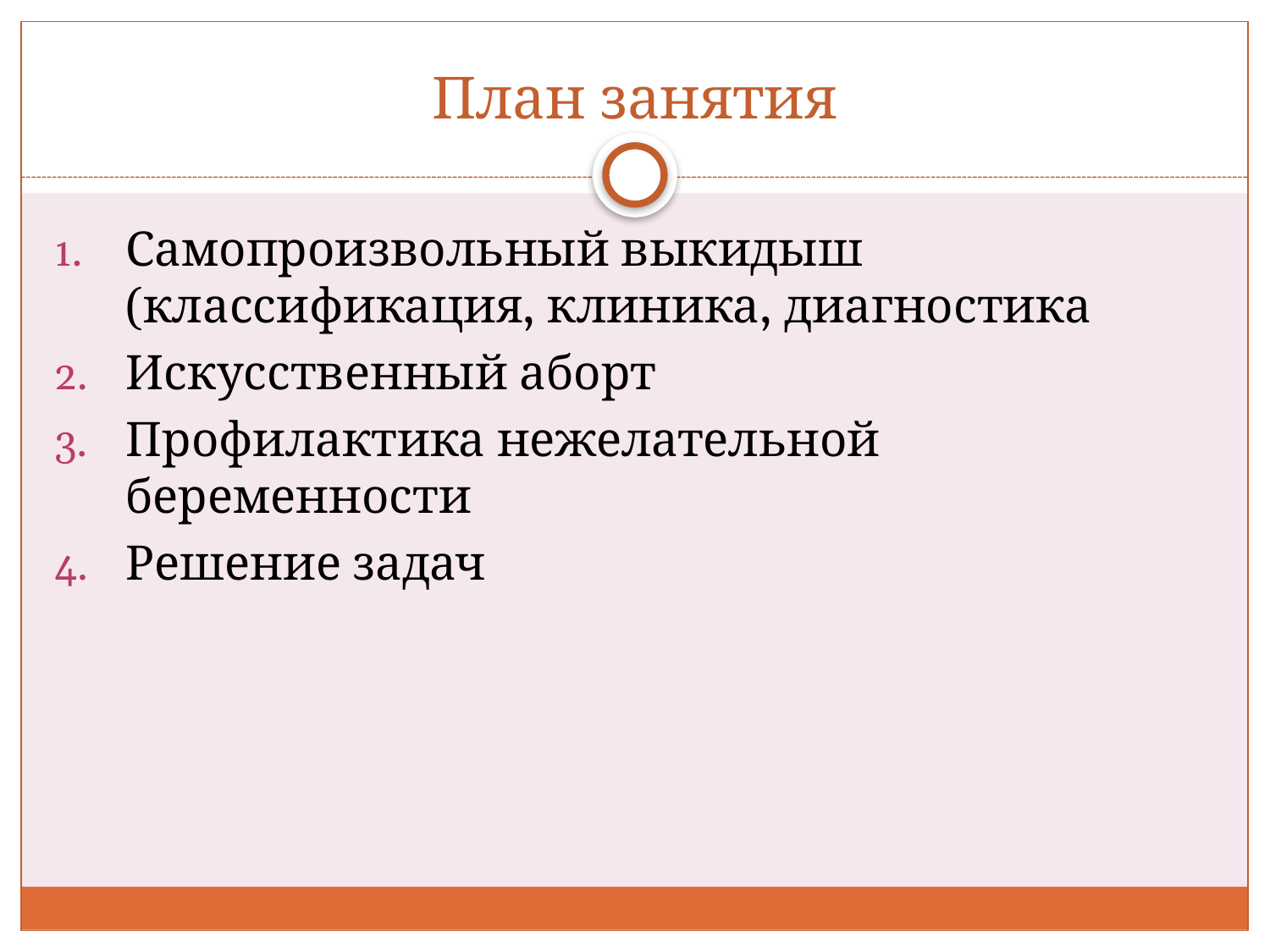

# План занятия
Самопроизвольный выкидыш (классификация, клиника, диагностика
Искусственный аборт
Профилактика нежелательной беременности
Решение задач